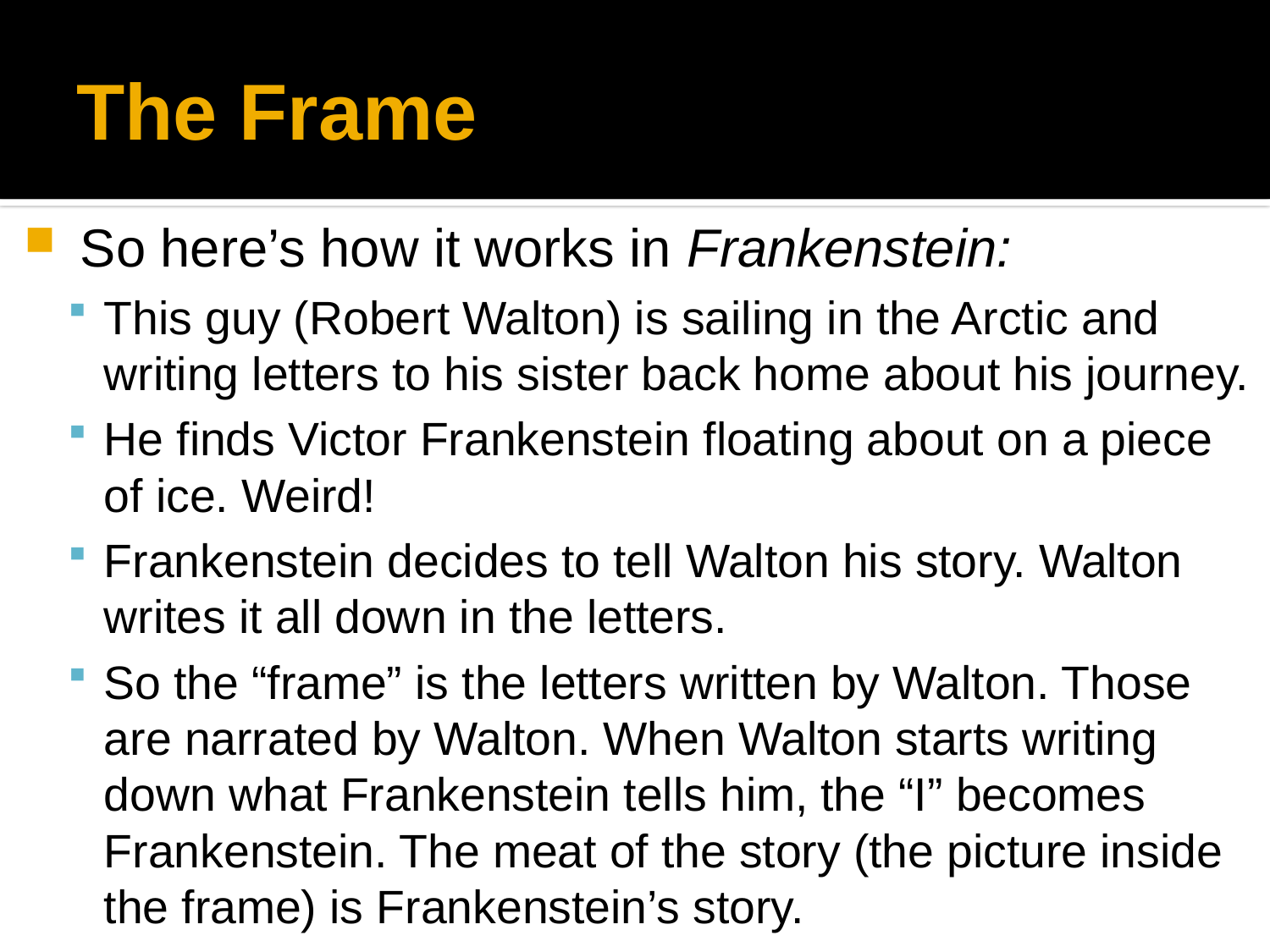

# The Frame
 So here’s how it works in Frankenstein:
This guy (Robert Walton) is sailing in the Arctic and writing letters to his sister back home about his journey.
He finds Victor Frankenstein floating about on a piece of ice. Weird!
Frankenstein decides to tell Walton his story. Walton writes it all down in the letters.
So the “frame” is the letters written by Walton. Those are narrated by Walton. When Walton starts writing down what Frankenstein tells him, the “I” becomes Frankenstein. The meat of the story (the picture inside the frame) is Frankenstein’s story.